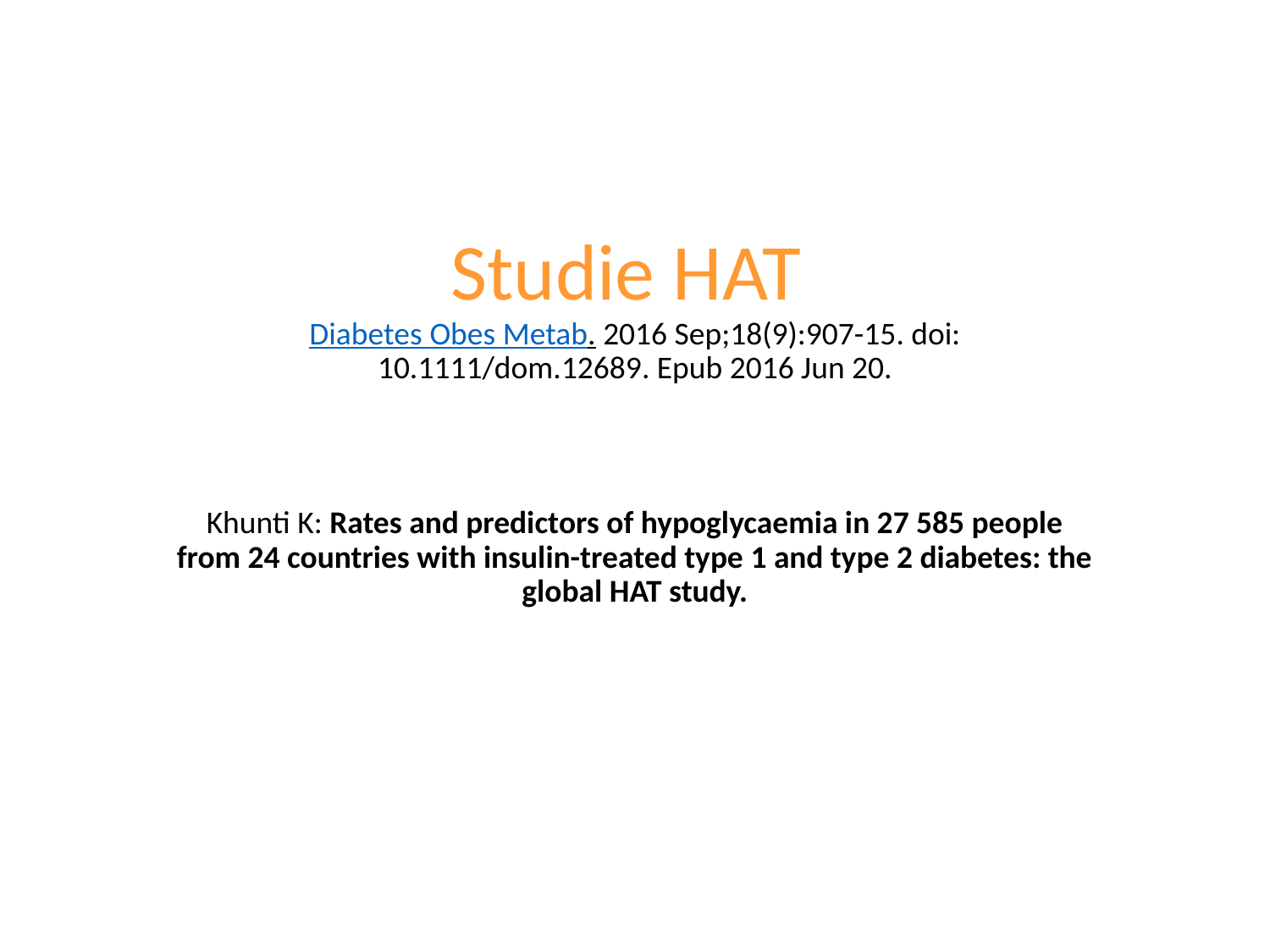

# Studie HAT Diabetes Obes Metab. 2016 Sep;18(9):907-15. doi: 10.1111/dom.12689. Epub 2016 Jun 20.
Khunti K: Rates and predictors of hypoglycaemia in 27 585 people from 24 countries with insulin-treated type 1 and type 2 diabetes: the global HAT study.